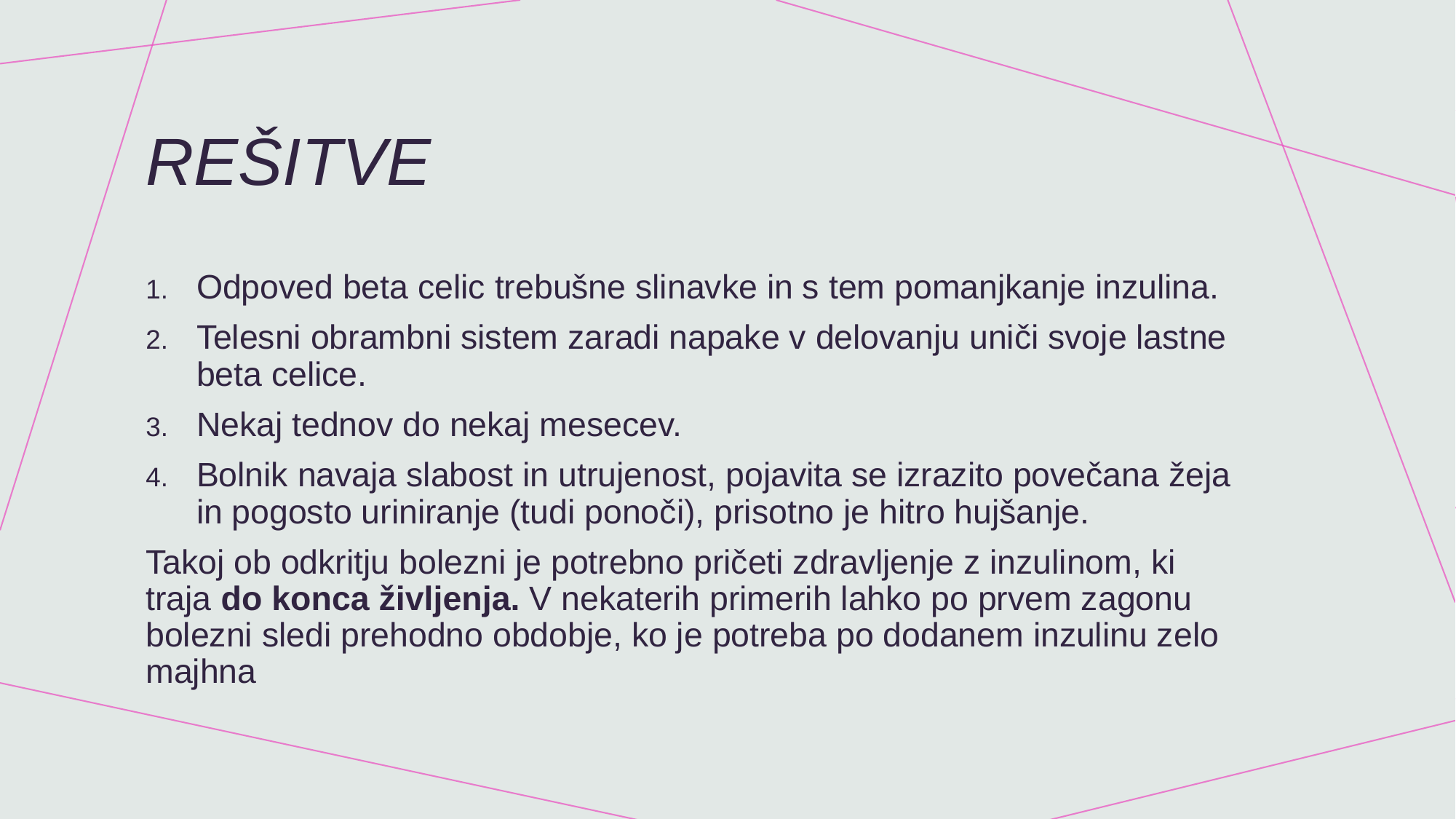

# rešitve
Odpoved beta celic trebušne slinavke in s tem pomanjkanje inzulina.
Telesni obrambni sistem zaradi napake v delovanju uniči svoje lastne beta celice.
Nekaj tednov do nekaj mesecev.
Bolnik navaja slabost in utrujenost, pojavita se izrazito povečana žeja in pogosto uriniranje (tudi ponoči), prisotno je hitro hujšanje.
Takoj ob odkritju bolezni je potrebno pričeti zdravljenje z inzulinom, ki traja do konca življenja. V nekaterih primerih lahko po prvem zagonu bolezni sledi prehodno obdobje, ko je potreba po dodanem inzulinu zelo majhna